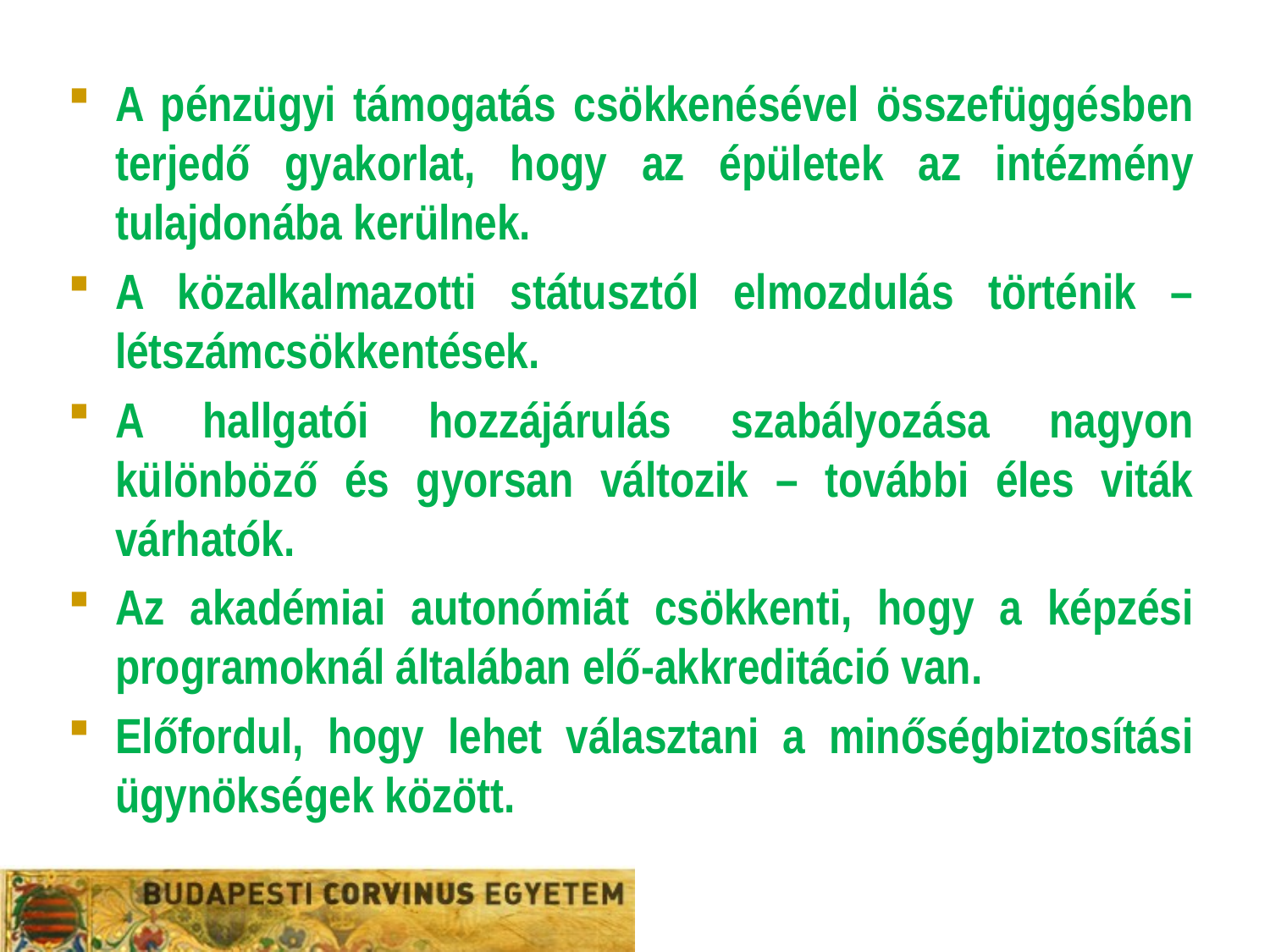

#
A pénzügyi támogatás csökkenésével összefüggésben terjedő gyakorlat, hogy az épületek az intézmény tulajdonába kerülnek.
A közalkalmazotti státusztól elmozdulás történik – létszámcsökkentések.
A hallgatói hozzájárulás szabályozása nagyon különböző és gyorsan változik – további éles viták várhatók.
Az akadémiai autonómiát csökkenti, hogy a képzési programoknál általában elő-akkreditáció van.
Előfordul, hogy lehet választani a minőségbiztosítási ügynökségek között.